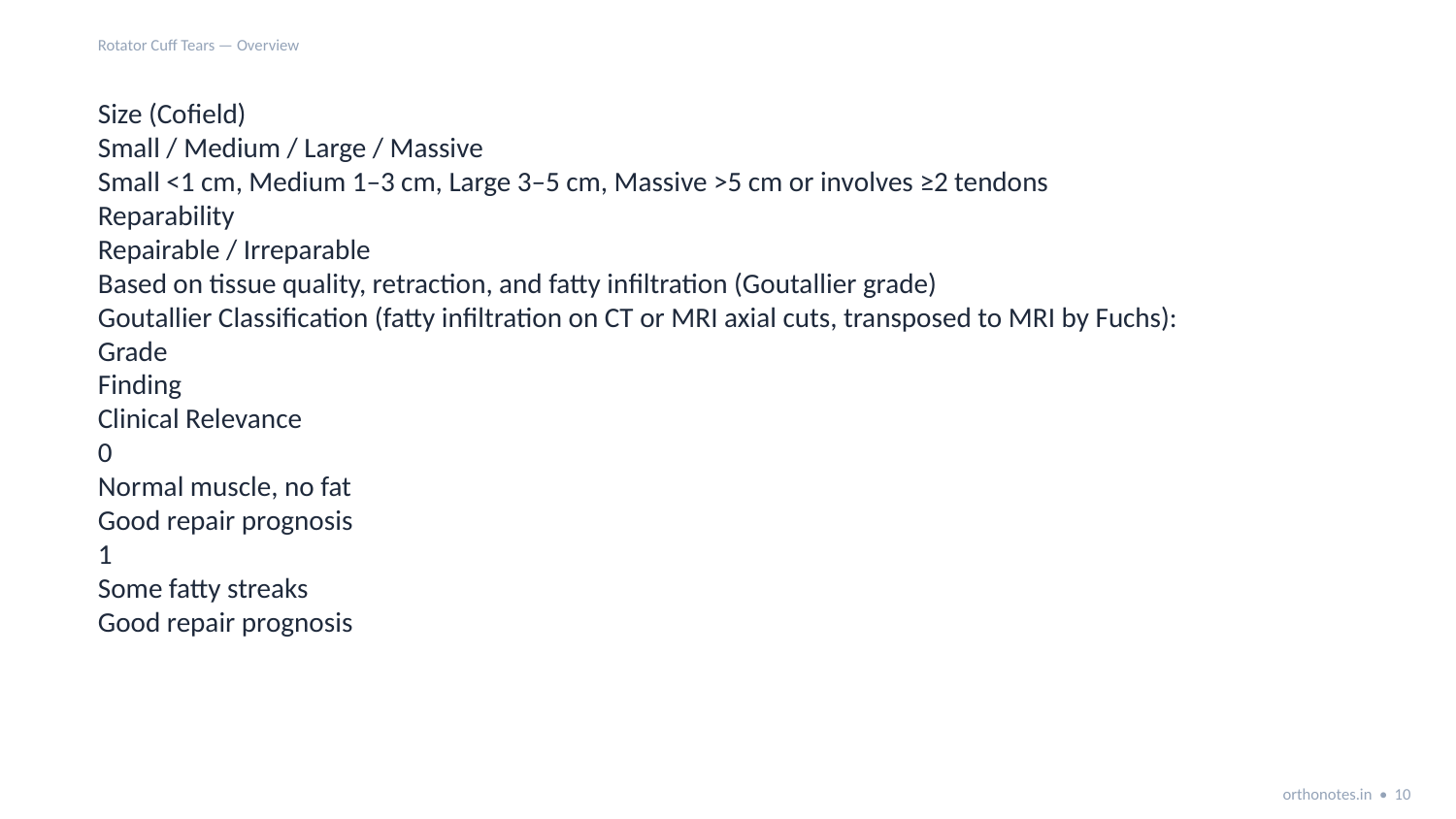

Rotator Cuff Tears — Overview
Size (Cofield)
Small / Medium / Large / Massive
Small <1 cm, Medium 1–3 cm, Large 3–5 cm, Massive >5 cm or involves ≥2 tendons
Reparability
Repairable / Irreparable
Based on tissue quality, retraction, and fatty infiltration (Goutallier grade)
Goutallier Classification (fatty infiltration on CT or MRI axial cuts, transposed to MRI by Fuchs):
Grade
Finding
Clinical Relevance
0
Normal muscle, no fat
Good repair prognosis
1
Some fatty streaks
Good repair prognosis
orthonotes.in  •  10